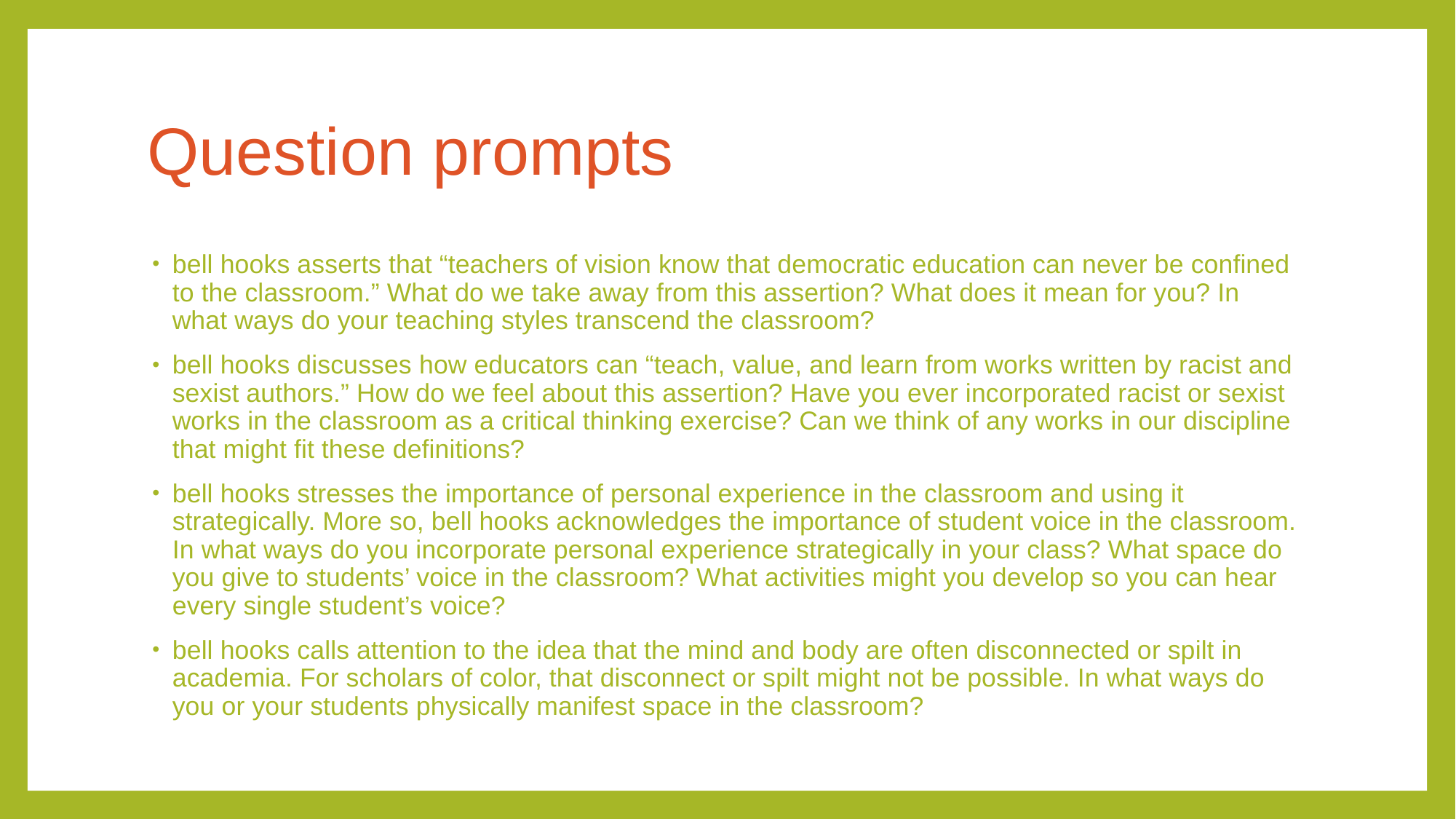

# Question prompts
bell hooks asserts that “teachers of vision know that democratic education can never be confined to the classroom.” What do we take away from this assertion? What does it mean for you? In what ways do your teaching styles transcend the classroom?
bell hooks discusses how educators can “teach, value, and learn from works written by racist and sexist authors.” How do we feel about this assertion? Have you ever incorporated racist or sexist works in the classroom as a critical thinking exercise? Can we think of any works in our discipline that might fit these definitions?
bell hooks stresses the importance of personal experience in the classroom and using it strategically. More so, bell hooks acknowledges the importance of student voice in the classroom. In what ways do you incorporate personal experience strategically in your class? What space do you give to students’ voice in the classroom? What activities might you develop so you can hear every single student’s voice?
bell hooks calls attention to the idea that the mind and body are often disconnected or spilt in academia. For scholars of color, that disconnect or spilt might not be possible. In what ways do you or your students physically manifest space in the classroom?